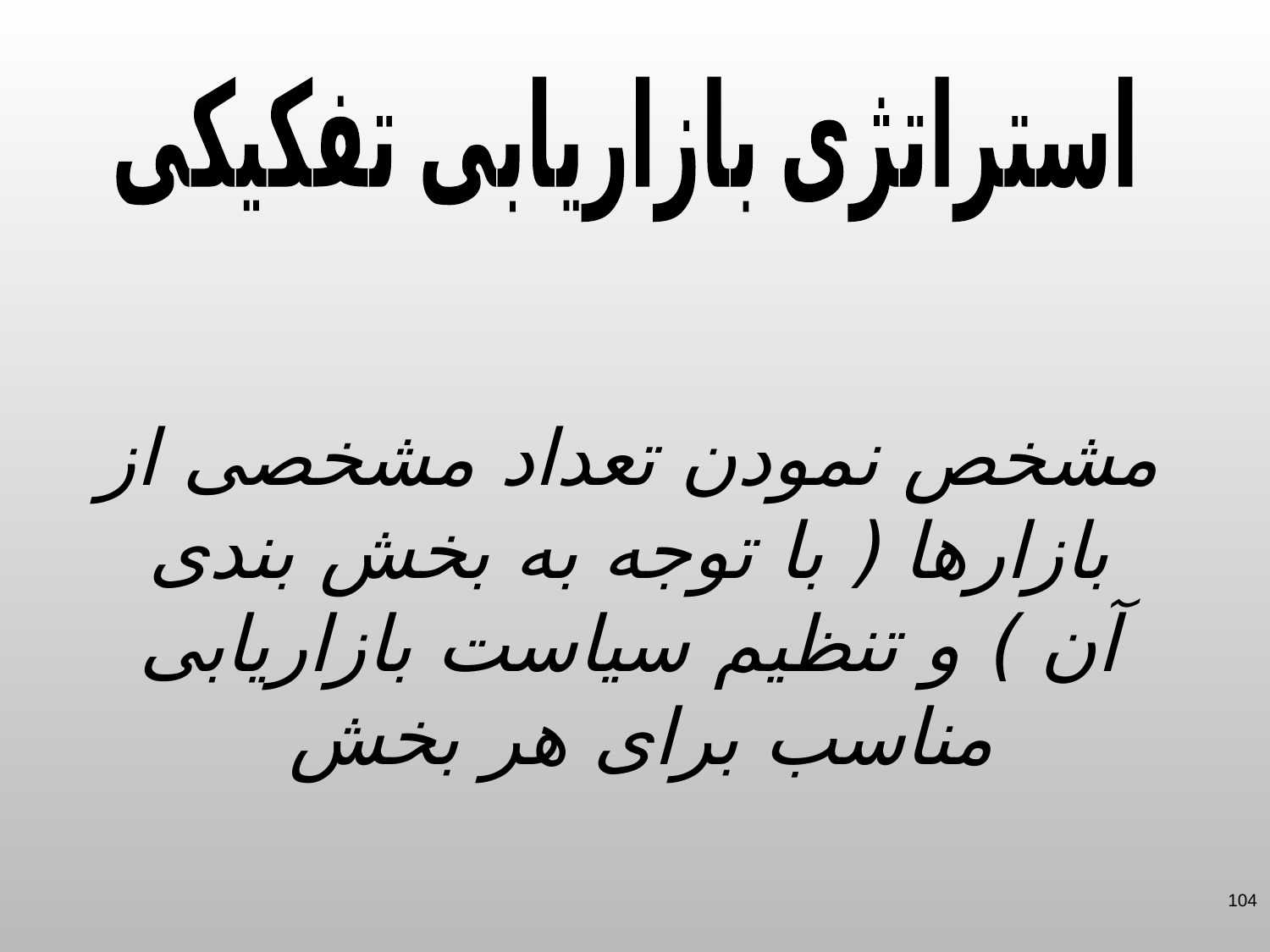

استراتژی بازاریابی تفکیکی
مشخص نمودن تعداد مشخصی از بازارها ( با توجه به بخش بندی آن ) و تنظیم سیاست بازاریابی مناسب برای هر بخش
104